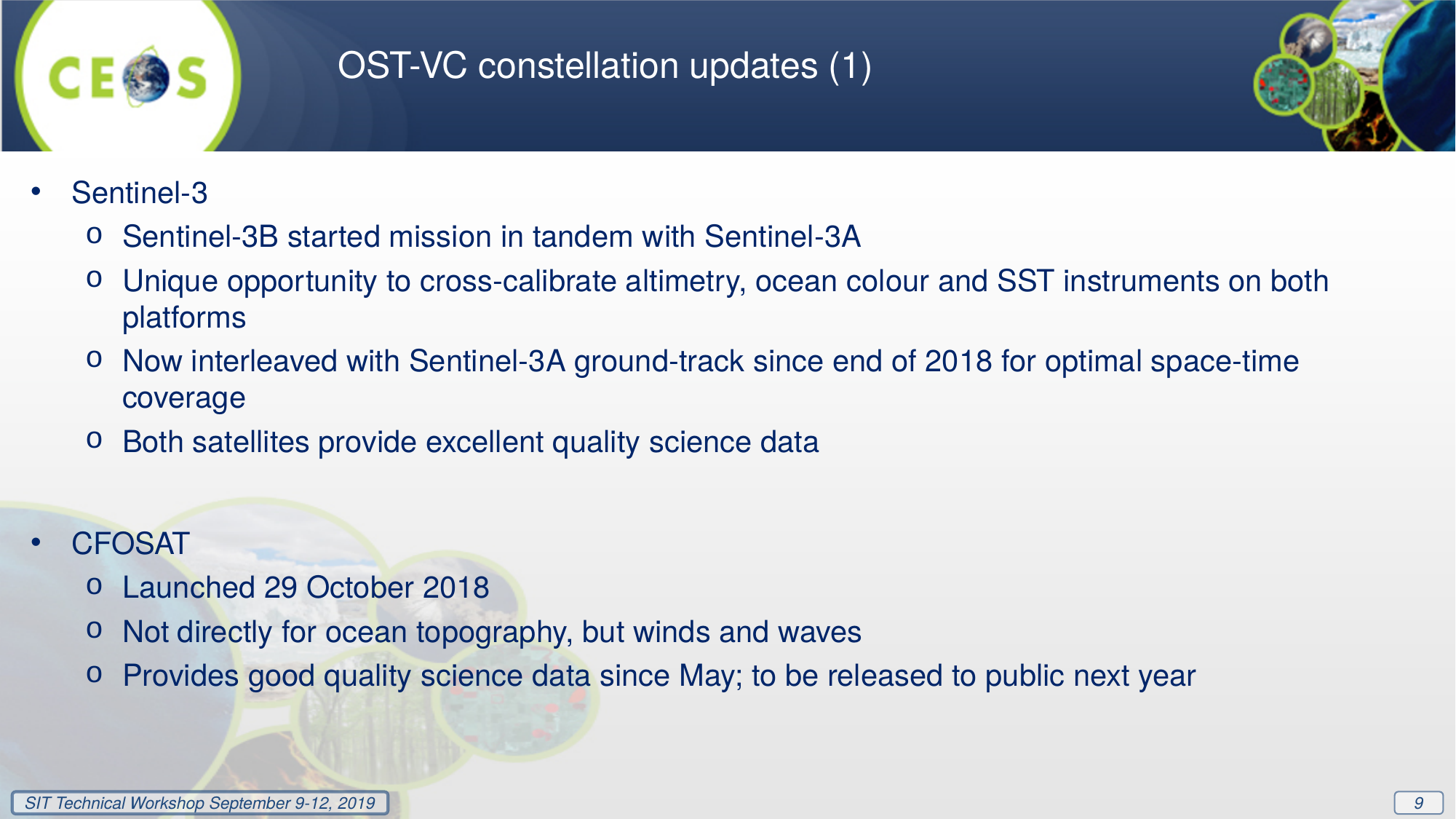

OST-VC constellation updates (1)
Sentinel-3
Sentinel-3B started mission in tandem with Sentinel-3A
Unique opportunity to cross-calibrate altimetry, ocean colour and SST instruments on both platforms
Now interleaved with Sentinel-3A ground-track since end of 2018 for optimal space-time coverage
Both satellites provide excellent quality science data

CFOSAT
Launched 29 October 2018
Not directly for ocean topography, but winds and waves
Provides good quality science data since May; to be released to public next year
9